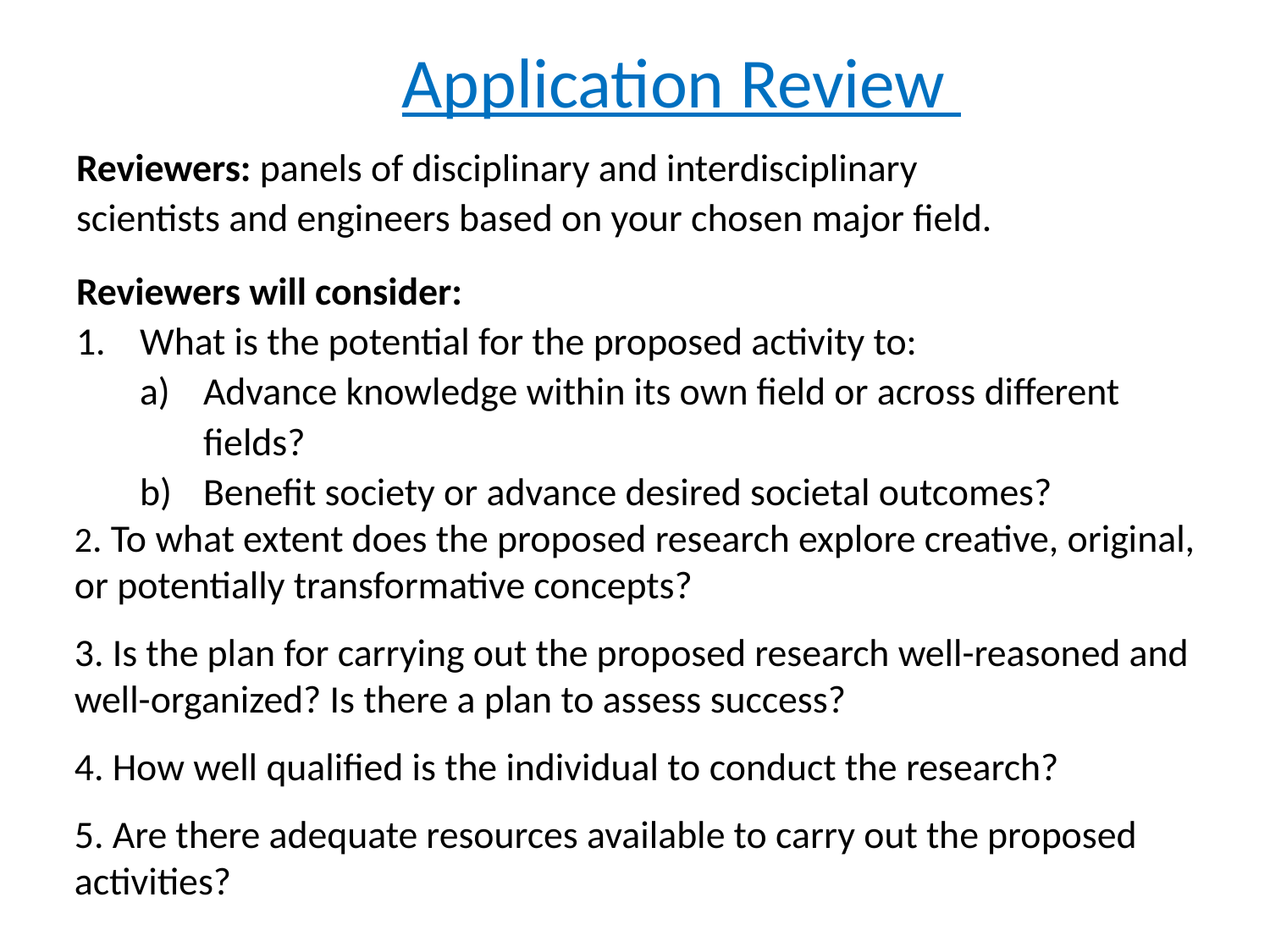

# Application Review
Reviewers: panels of disciplinary and interdisciplinary scientists and engineers based on your chosen major field.

Reviewers will consider:
What is the potential for the proposed activity to:
Advance knowledge within its own field or across different fields?
Benefit society or advance desired societal outcomes?
2. To what extent does the proposed research explore creative, original, or potentially transformative concepts?
3. Is the plan for carrying out the proposed research well-reasoned and well-organized? Is there a plan to assess success?
4. How well qualified is the individual to conduct the research?
5. Are there adequate resources available to carry out the proposed activities?